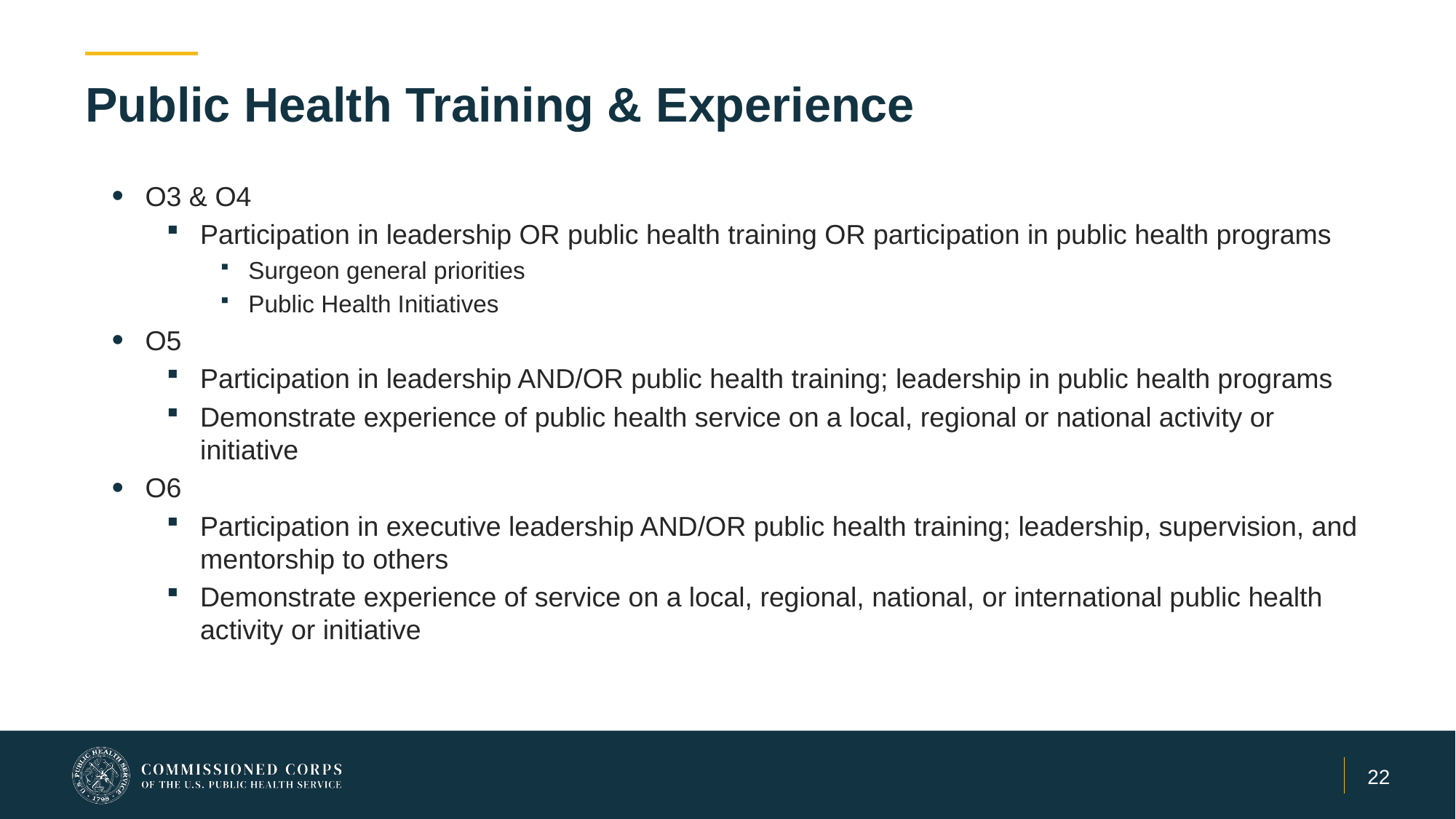

# Public Health Training & Experience
O3 & O4
Participation in leadership OR public health training OR participation in public health programs
Surgeon general priorities
Public Health Initiatives
O5
Participation in leadership AND/OR public health training; leadership in public health programs
Demonstrate experience of public health service on a local, regional or national activity or initiative
O6
Participation in executive leadership AND/OR public health training; leadership, supervision, and mentorship to others
Demonstrate experience of service on a local, regional, national, or international public health activity or initiative